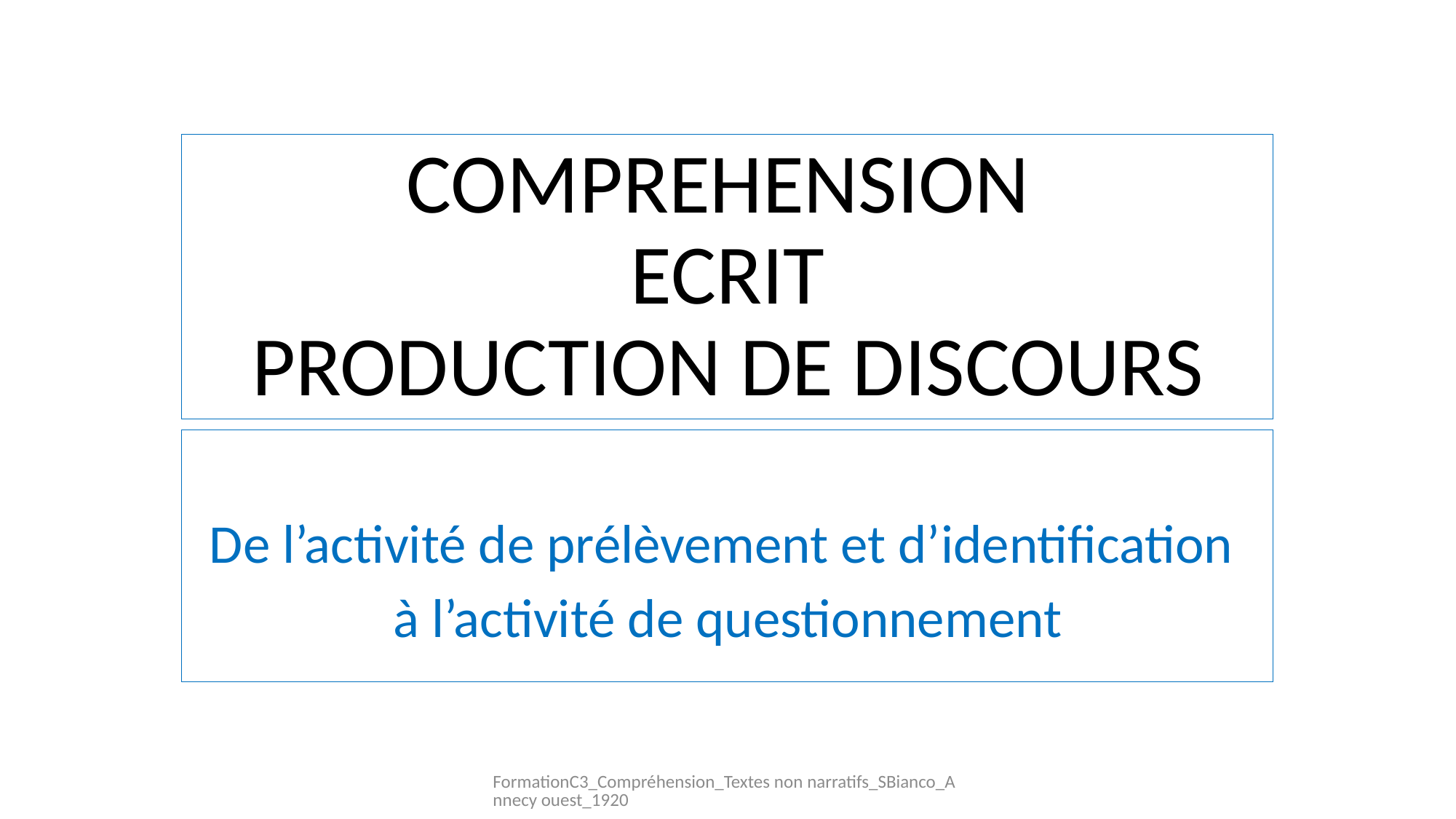

# COMPREHENSION ECRIT PRODUCTION DE DISCOURS

De l’activité de prélèvement et d’identification
à l’activité de questionnement
FormationC3_Compréhension_Textes non narratifs_SBianco_Annecy ouest_1920